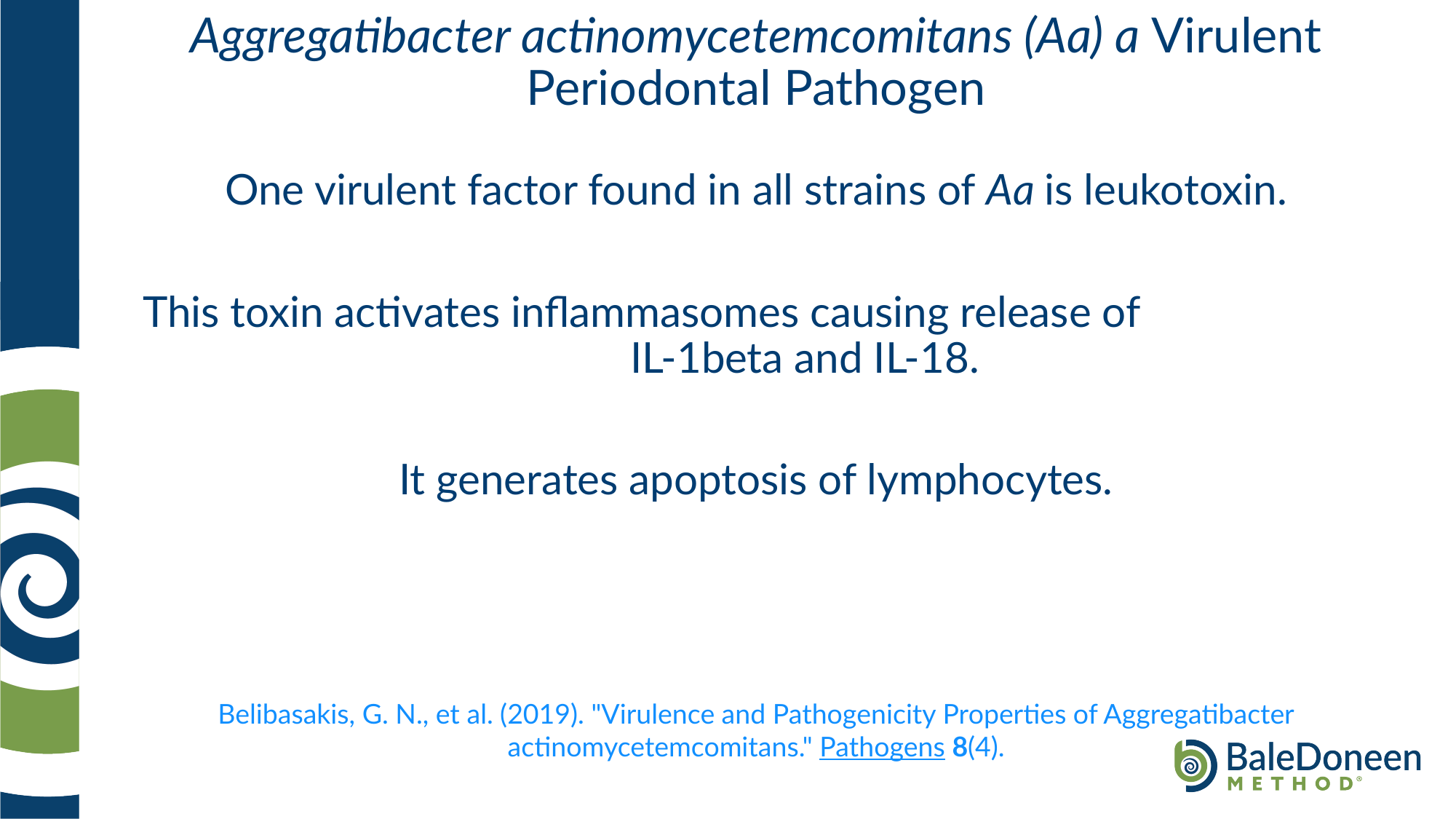

# Aggregatibacter actinomycetemcomitans (Aa) a Virulent Periodontal Pathogen
One virulent factor found in all strains of Aa is leukotoxin.

This toxin activates inflammasomes causing release of                               IL-1beta and IL-18.

It generates apoptosis of lymphocytes.
Belibasakis, G. N., et al. (2019). "Virulence and Pathogenicity Properties of Aggregatibacter actinomycetemcomitans." Pathogens 8(4).